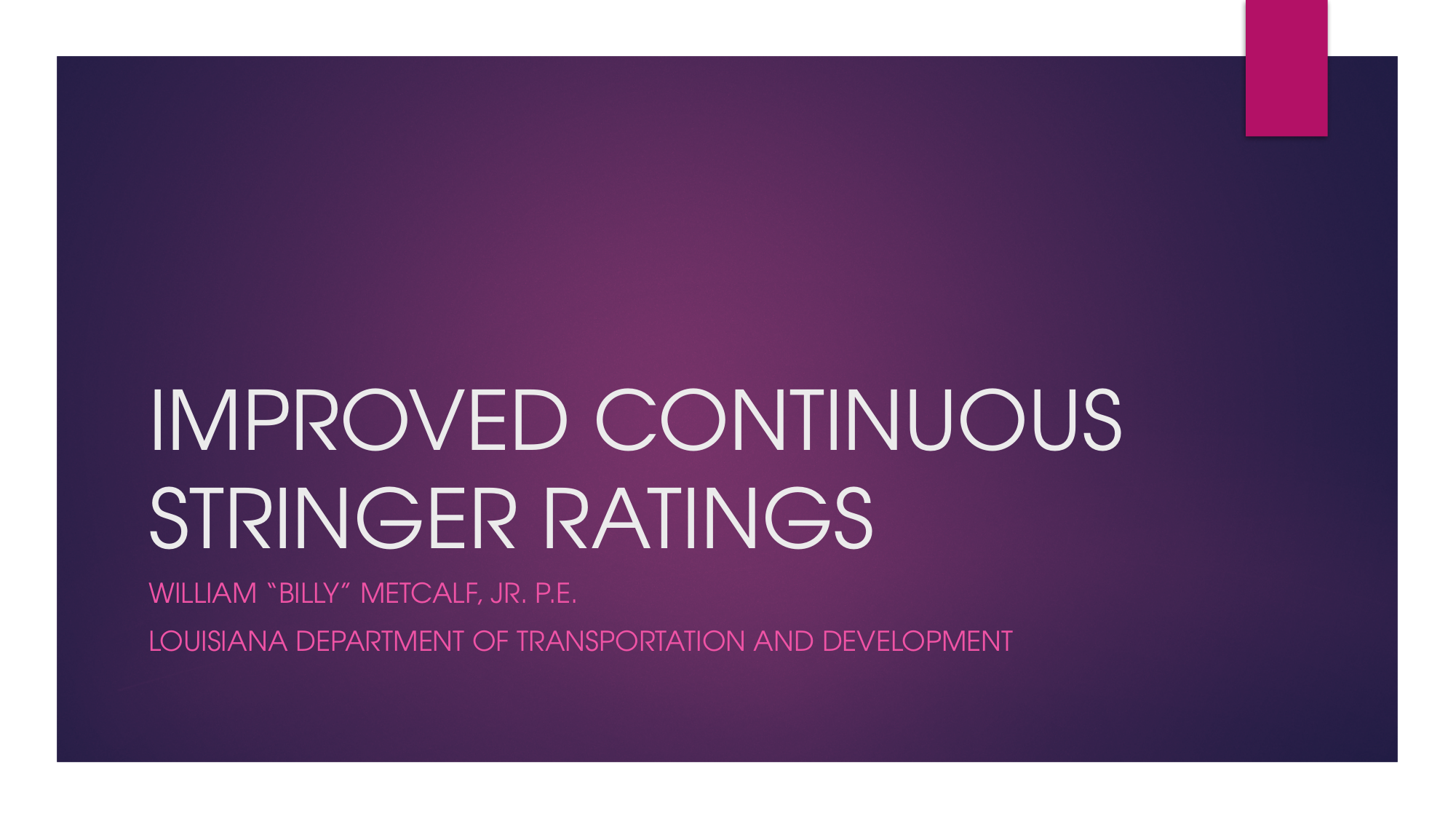

# IMPROVED CONTINUOUS STRINGER RATINGS
William “Billy” METCALF, Jr. P.e.
Louisiana department of transportation and development